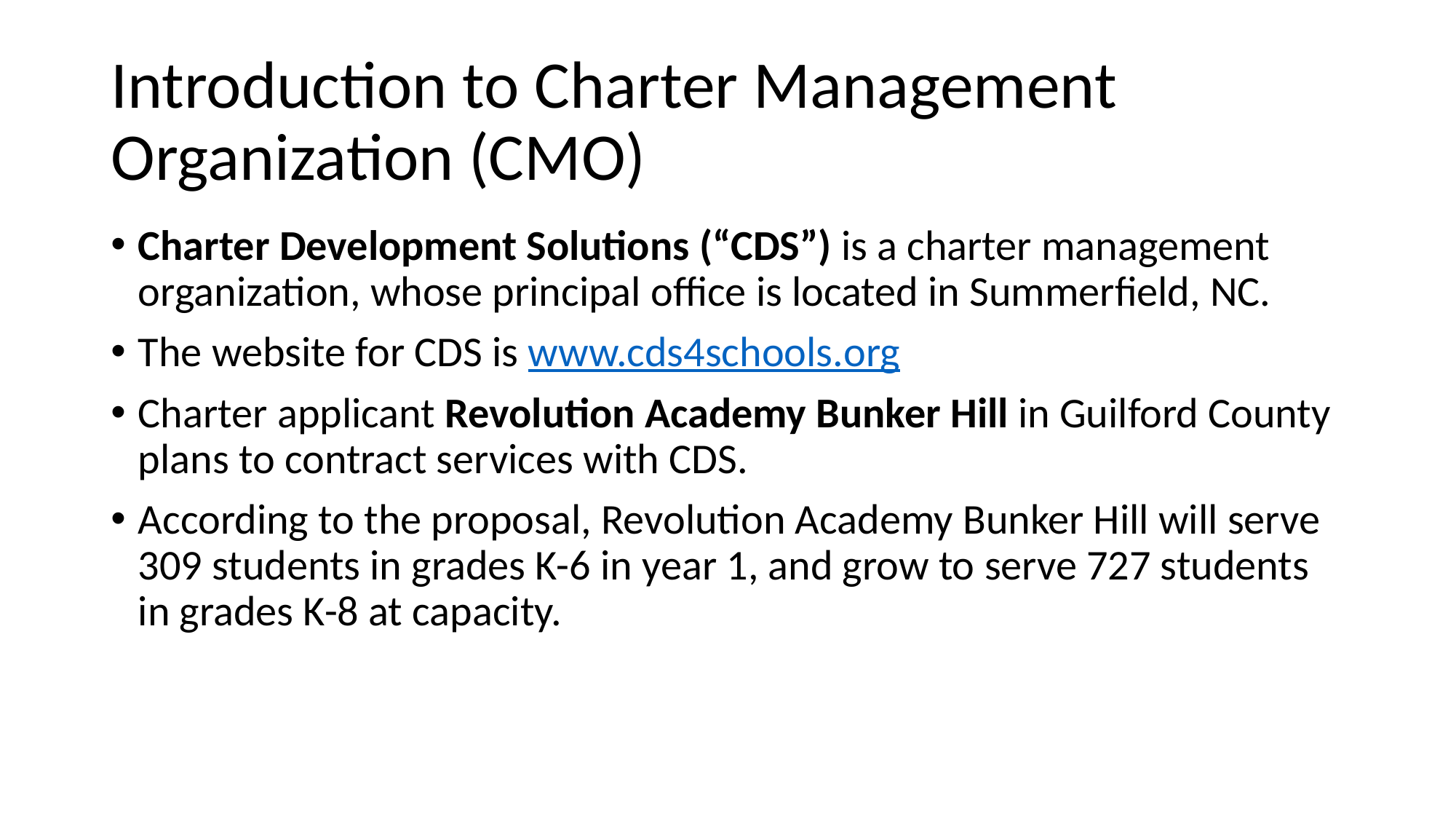

# Introduction to Charter Management Organization (CMO)
Charter Development Solutions (“CDS”) is a charter management organization, whose principal office is located in Summerfield, NC.
The website for CDS is www.cds4schools.org
Charter applicant Revolution Academy Bunker Hill in Guilford County plans to contract services with CDS.
According to the proposal, Revolution Academy Bunker Hill will serve 309 students in grades K-6 in year 1, and grow to serve 727 students in grades K-8 at capacity.